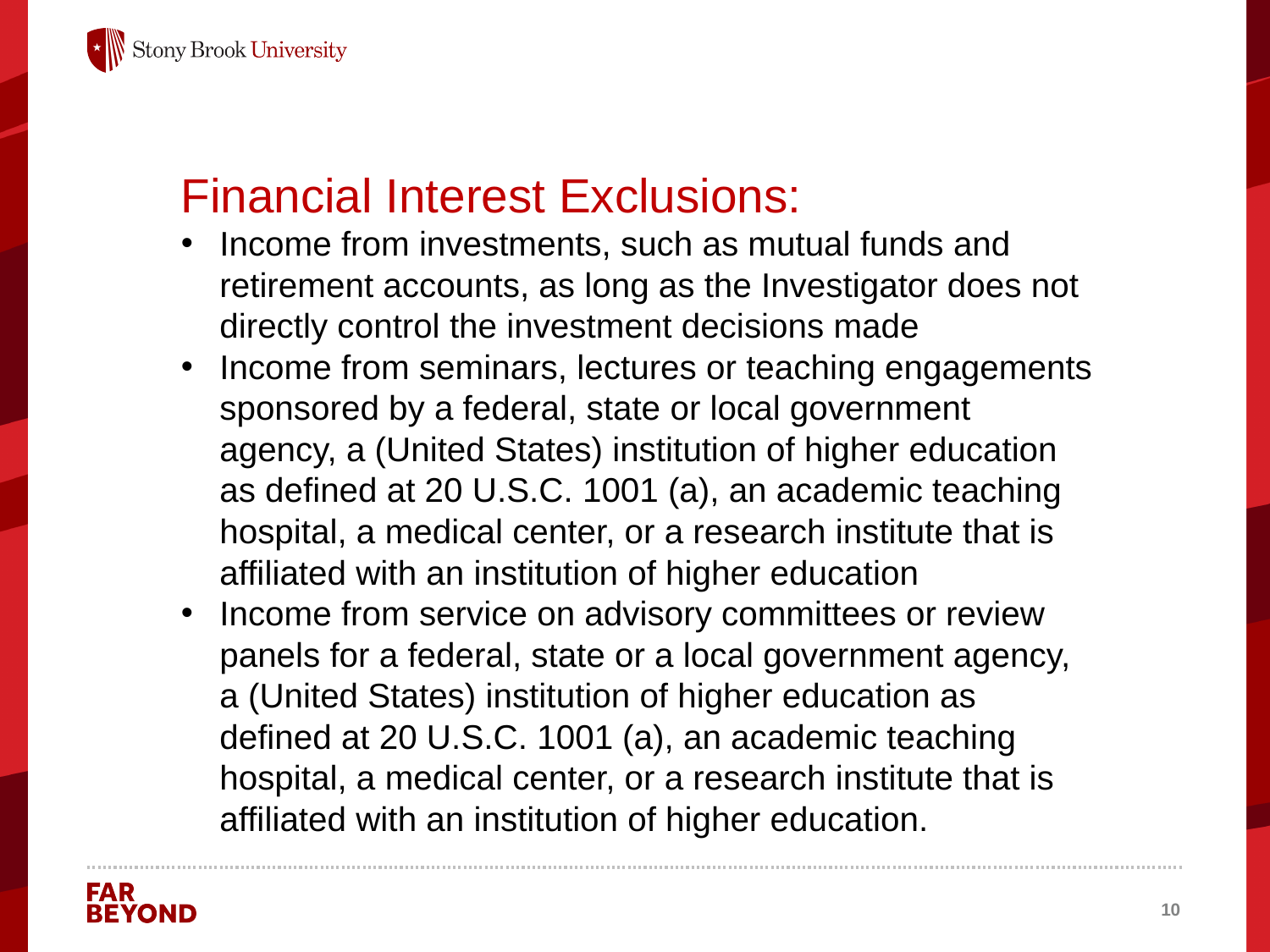

Financial Interest Exclusions:
Income from investments, such as mutual funds and retirement accounts, as long as the Investigator does not directly control the investment decisions made
Income from seminars, lectures or teaching engagements sponsored by a federal, state or local government agency, a (United States) institution of higher education as defined at 20 U.S.C. 1001 (a), an academic teaching hospital, a medical center, or a research institute that is affiliated with an institution of higher education
Income from service on advisory committees or review panels for a federal, state or a local government agency, a (United States) institution of higher education as defined at 20 U.S.C. 1001 (a), an academic teaching hospital, a medical center, or a research institute that is affiliated with an institution of higher education.

10